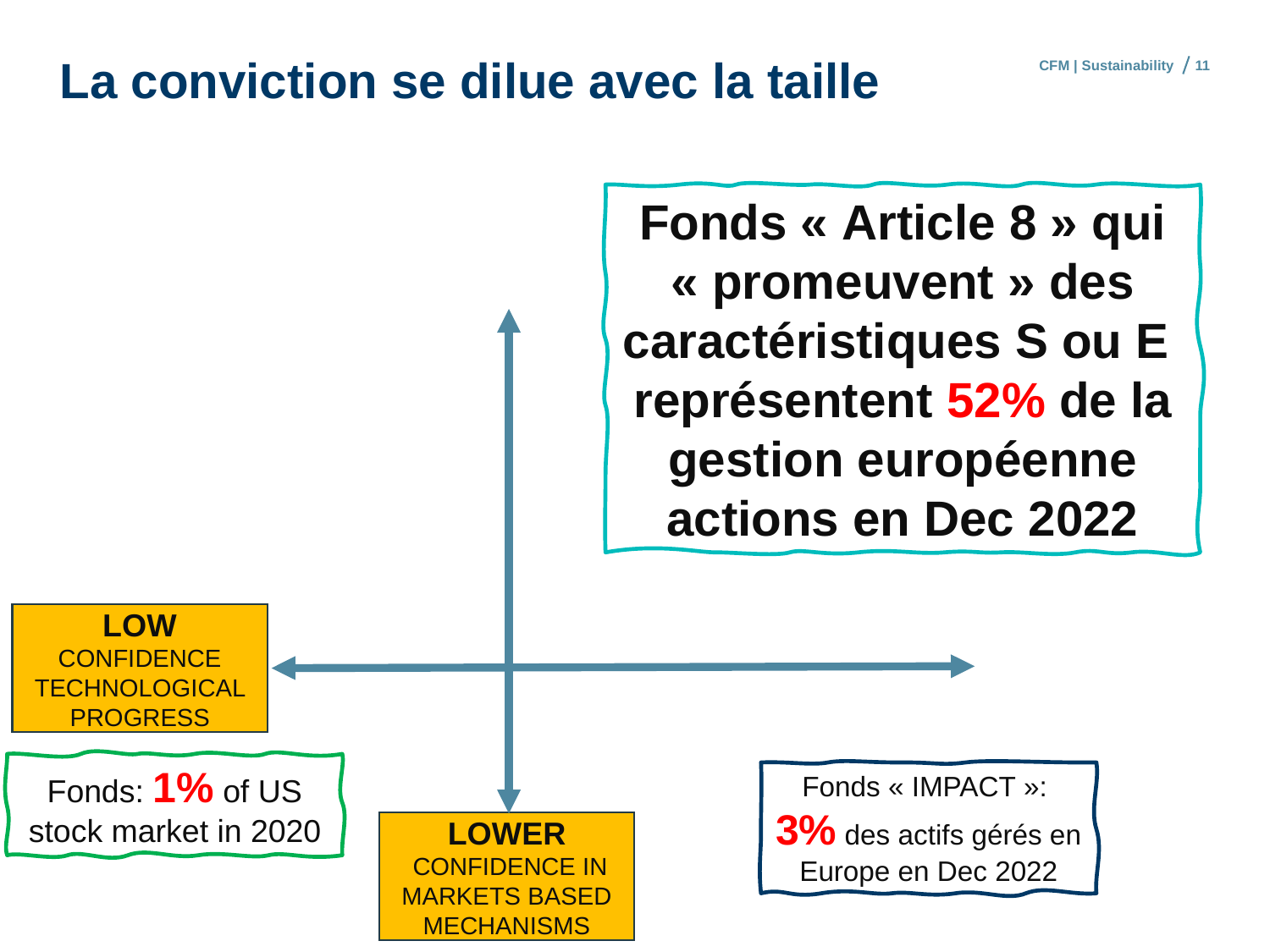

# La conviction se dilue avec la taille
CFM | Sustainability
11
Fonds « Article 8 » qui « promeuvent » des caractéristiques S ou E  représentent 52% de la gestion européenne actions en Dec 2022
LOW CONFIDENCE TECHNOLOGICAL PROGRESS
Fonds: 1% of US stock market in 2020
Fonds « IMPACT »:  3% des actifs gérés en Europe en Dec 2022
LOWER
 CONFIDENCE IN MARKETS BASED MECHANISMS